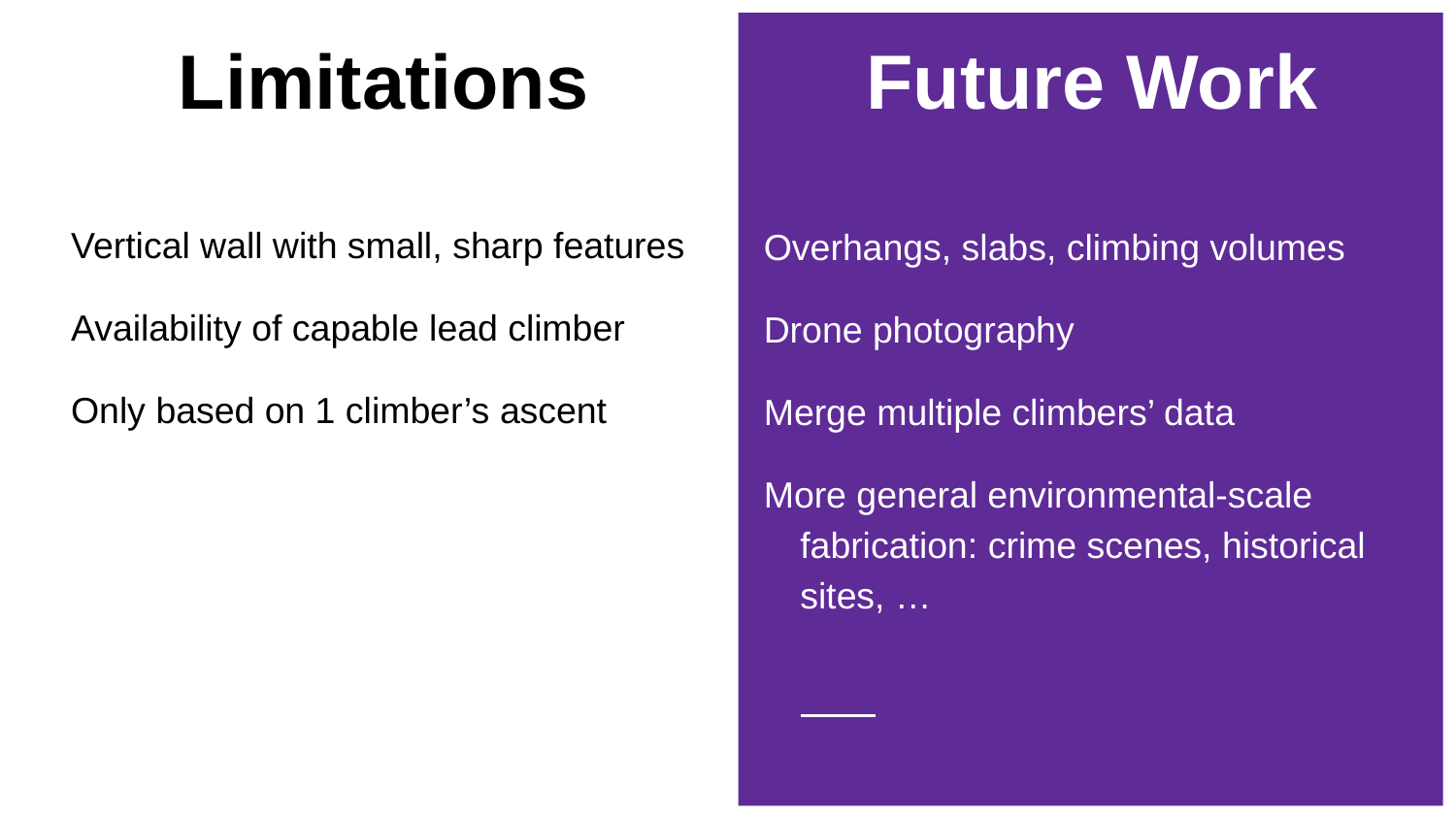

# Limitations
Future Work
Vertical wall with small, sharp features
Availability of capable lead climber
Only based on 1 climber’s ascent
Overhangs, slabs, climbing volumes
Drone photography
Merge multiple climbers’ data
More general environmental-scale fabrication: crime scenes, historical sites, …